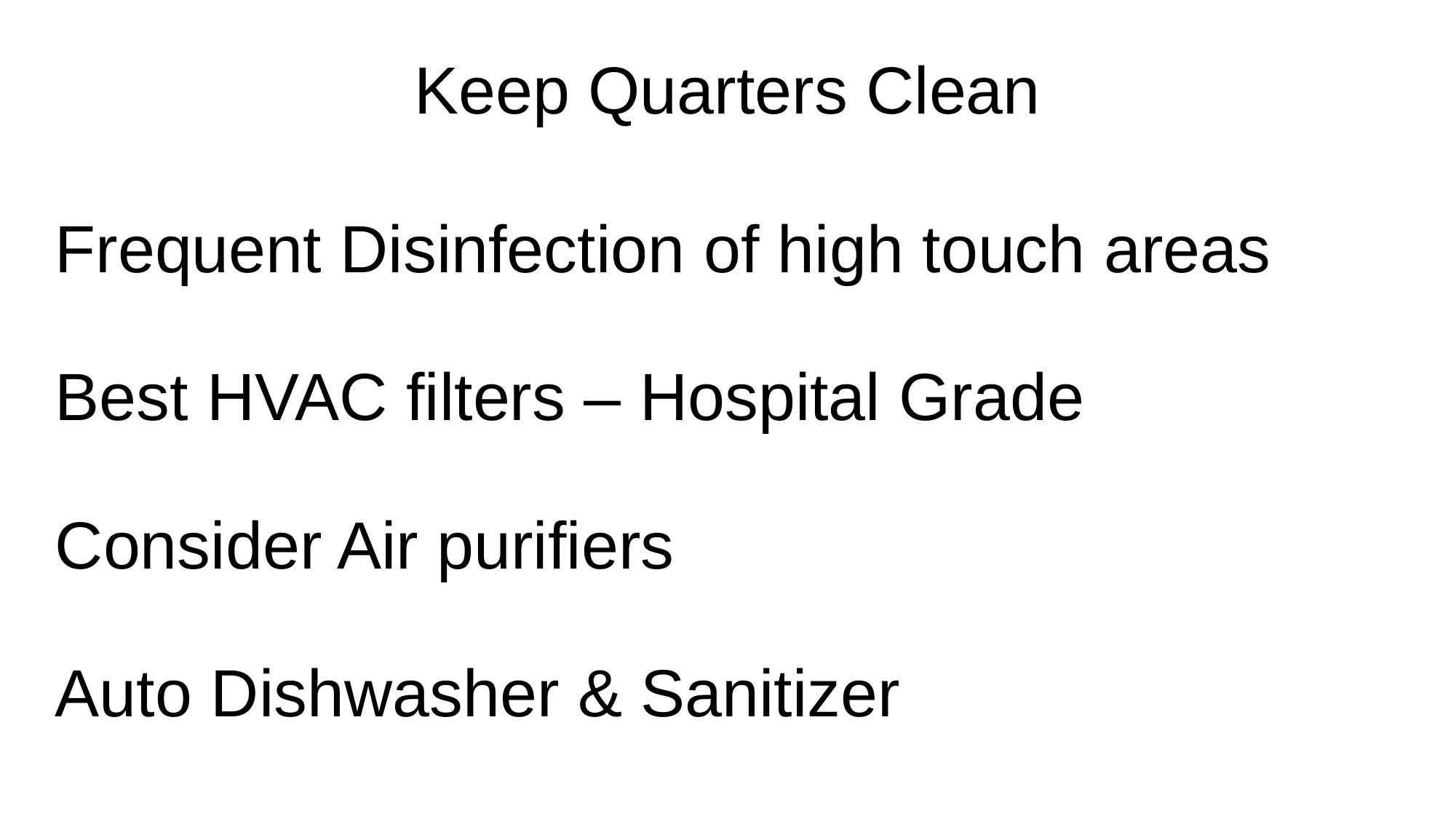

# Keep Quarters Clean
Frequent Disinfection of high touch areas

Best HVAC filters – Hospital Grade

Consider Air purifiers

Auto Dishwasher & Sanitizer